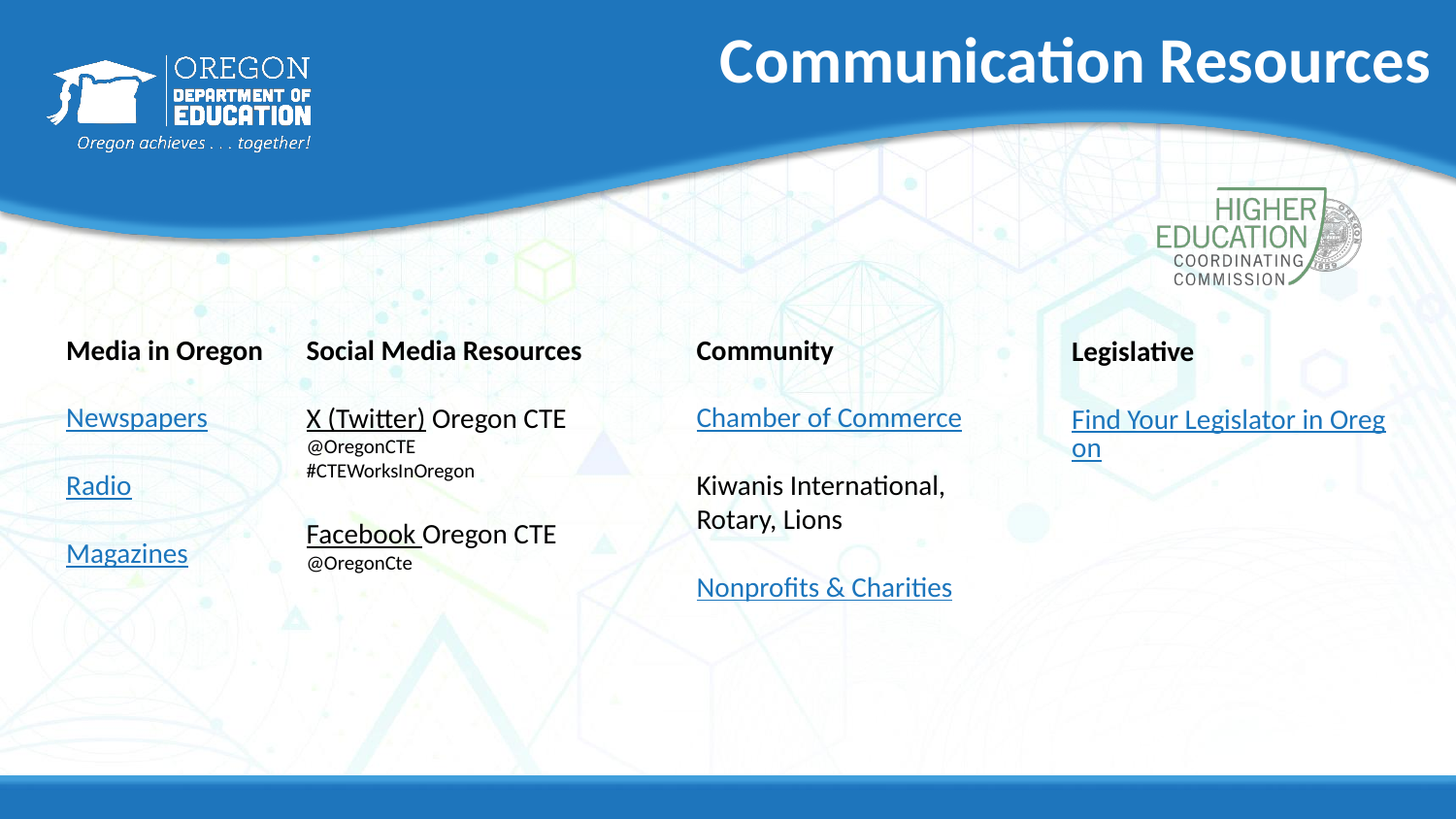

# Communication Resources
Media in Oregon

Newspapers

Radio

Magazines

Social Media Resources

X (Twitter) Oregon CTE
@OregonCTE
#CTEWorksInOregon

Facebook Oregon CTE
@OregonCte

Community

Chamber of Commerce

Kiwanis International,
Rotary, Lions

Nonprofits & Charities

Legislative

Find Your Legislator in Oregon